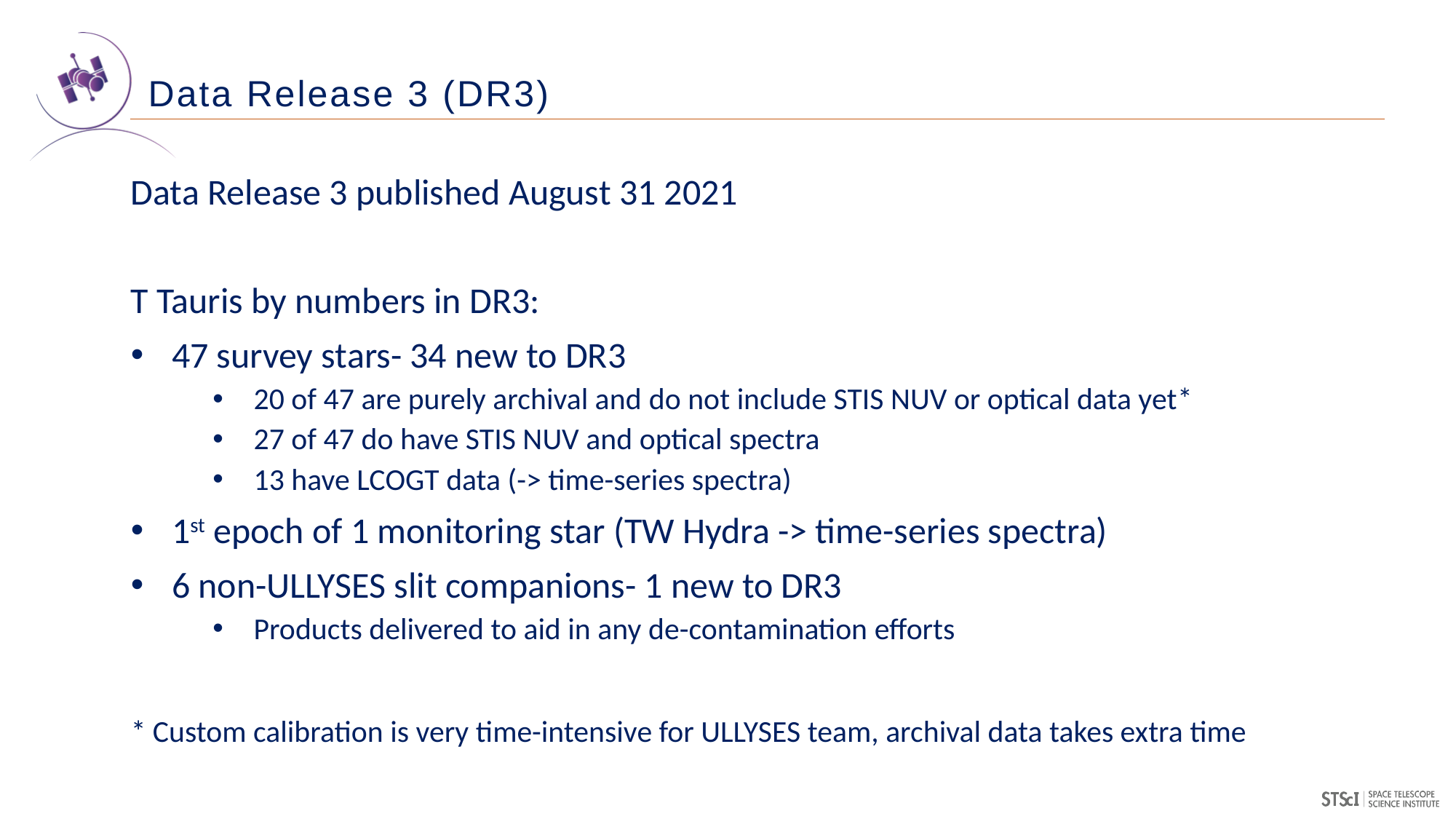

# Data Release 3 (DR3)
Data Release 3 published August 31 2021

T Tauris by numbers in DR3:
47 survey stars- 34 new to DR3
20 of 47 are purely archival and do not include STIS NUV or optical data yet*
27 of 47 do have STIS NUV and optical spectra
13 have LCOGT data (-> time-series spectra)
1st epoch of 1 monitoring star (TW Hydra -> time-series spectra)
6 non-ULLYSES slit companions- 1 new to DR3
Products delivered to aid in any de-contamination efforts

* Custom calibration is very time-intensive for ULLYSES team, archival data takes extra time